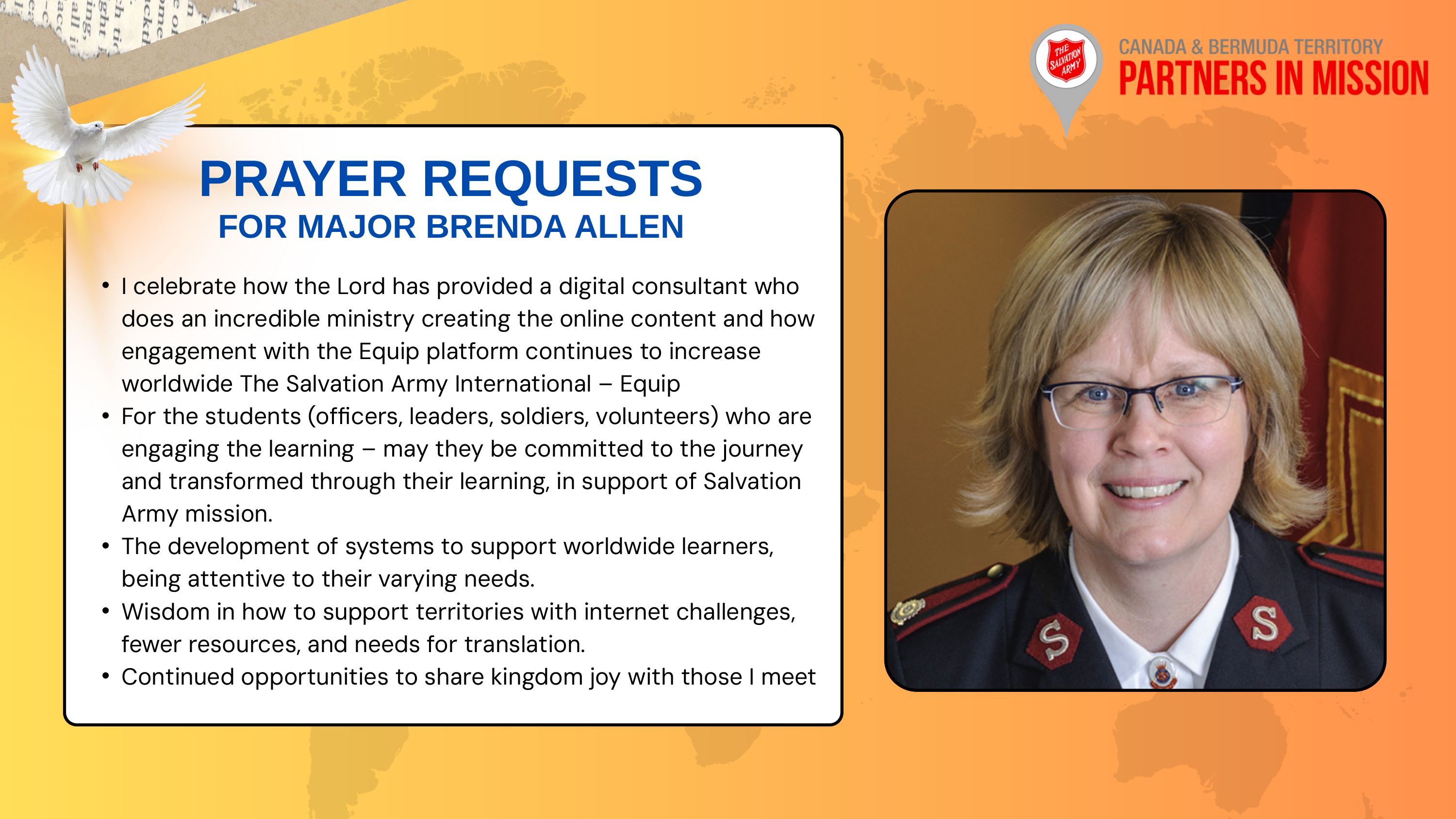

PRAYER REQUESTS
FOR MAJOR BRENDA ALLEN

I celebrate how the Lord has provided a digital consultant who does an incredible ministry creating the online content and how engagement with the Equip platform continues to increase worldwide The Salvation Army International – Equip
For the students (officers, leaders, soldiers, volunteers) who are engaging the learning – may they be committed to the journey and transformed through their learning, in support of Salvation Army mission.
The development of systems to support worldwide learners, being attentive to their varying needs.
Wisdom in how to support territories with internet challenges, fewer resources, and needs for translation.
Continued opportunities to share kingdom joy with those I meet